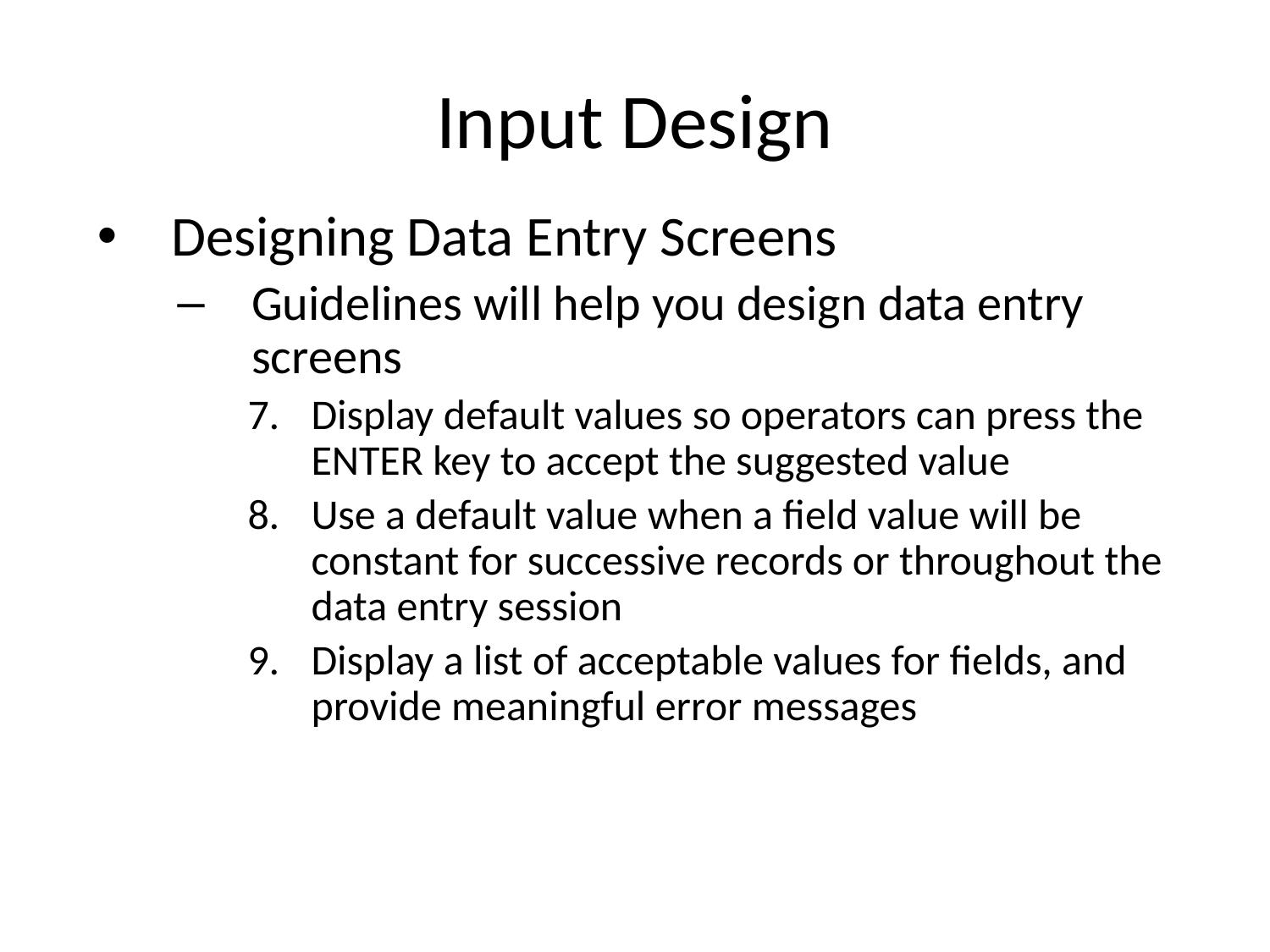

# Input Design
Designing Data Entry Screens
Guidelines will help you design data entry screens
Display default values so operators can press the ENTER key to accept the suggested value
Use a default value when a field value will be constant for successive records or throughout the data entry session
Display a list of acceptable values for fields, and provide meaningful error messages